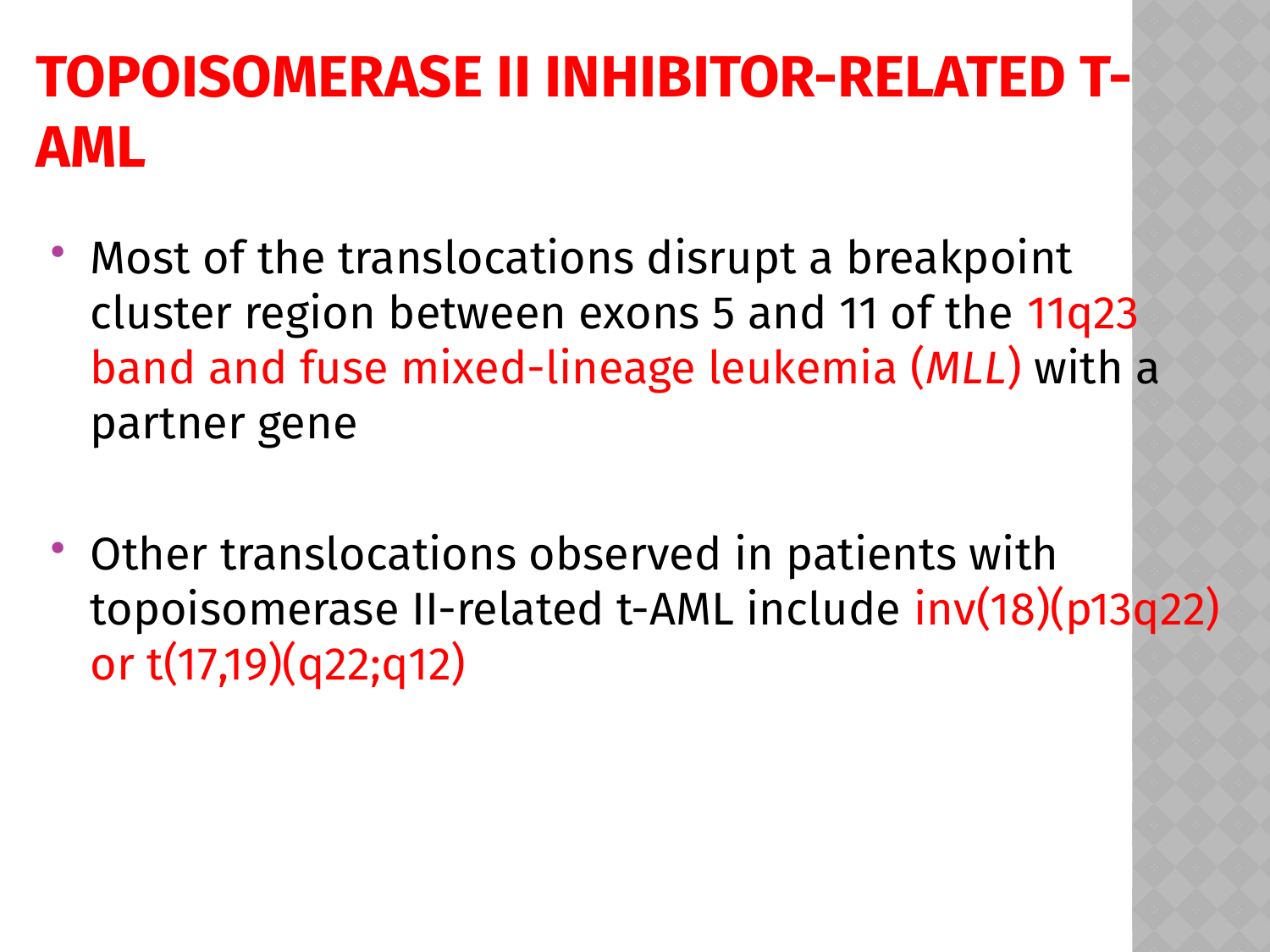

# Topoisomerase II inhibitor-related t-AML
Most of the translocations disrupt a breakpoint cluster region between exons 5 and 11 of the 11q23 band and fuse mixed-lineage leukemia (MLL) with a partner gene

Other translocations observed in patients with topoisomerase II-related t-AML include inv(18)(p13q22) or t(17,19)(q22;q12)